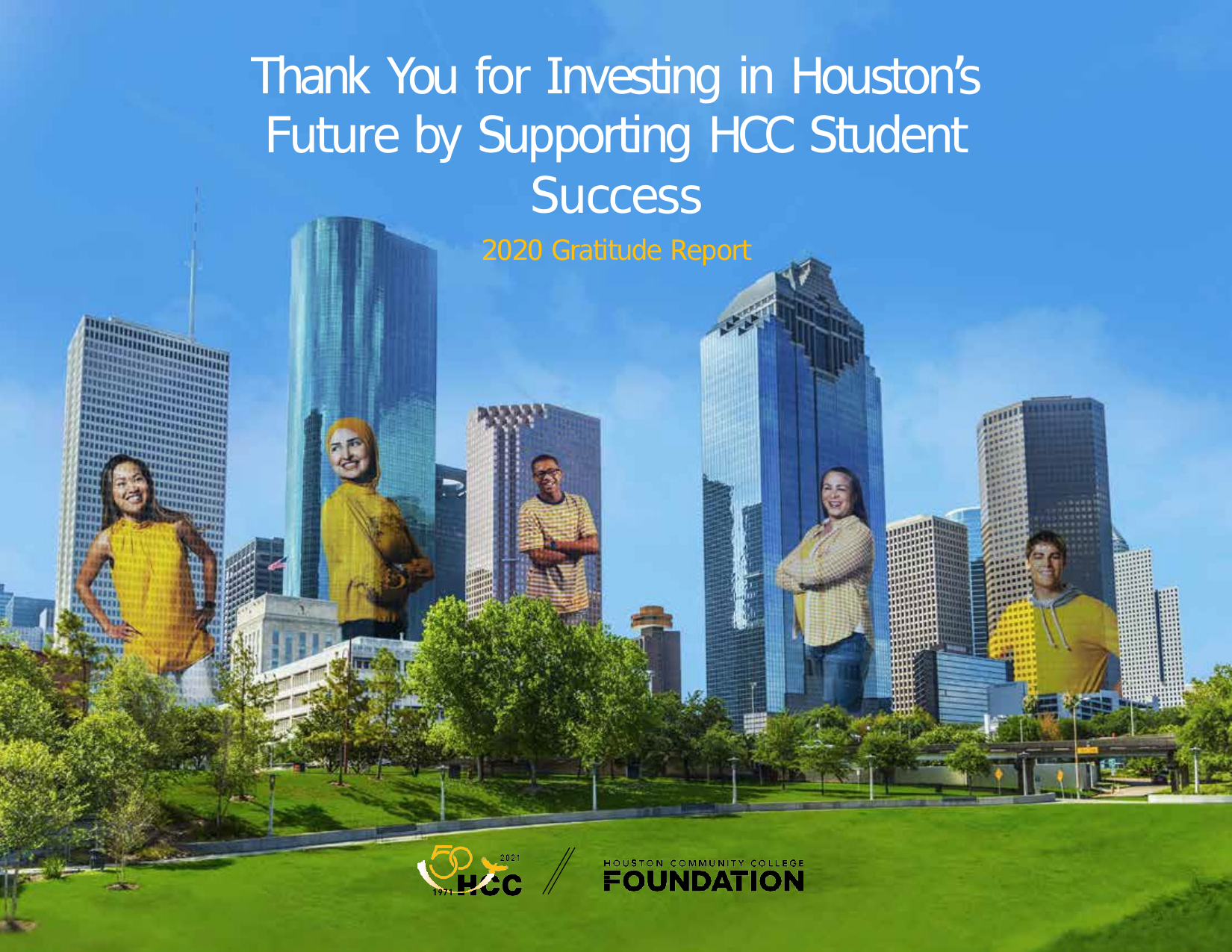

# Thank You for Investing in Houston’s Future by Supporting HCC Student Success
2020 Gratitude Report